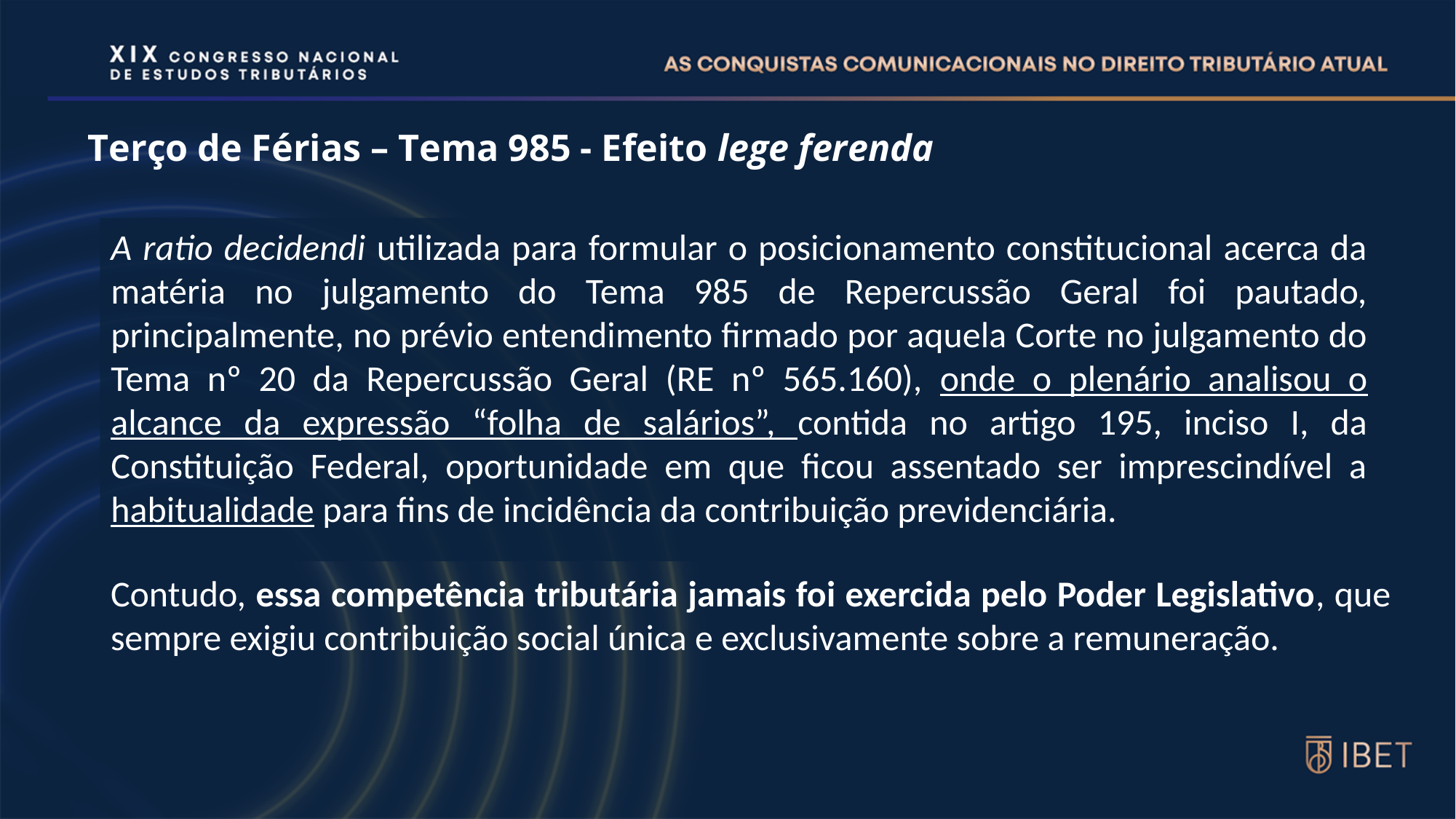

# Terço de Férias – Tema 985 - Efeito lege ferenda
A ratio decidendi utilizada para formular o posicionamento constitucional acerca da matéria no julgamento do Tema 985 de Repercussão Geral foi pautado, principalmente, no prévio entendimento firmado por aquela Corte no julgamento do Tema nº 20 da Repercussão Geral (RE nº 565.160), onde o plenário analisou o alcance da expressão “folha de salários”, contida no artigo 195, inciso I, da Constituição Federal, oportunidade em que ficou assentado ser imprescindível a habitualidade para fins de incidência da contribuição previdenciária.
Contudo, essa competência tributária jamais foi exercida pelo Poder Legislativo, que sempre exigiu contribuição social única e exclusivamente sobre a remuneração.